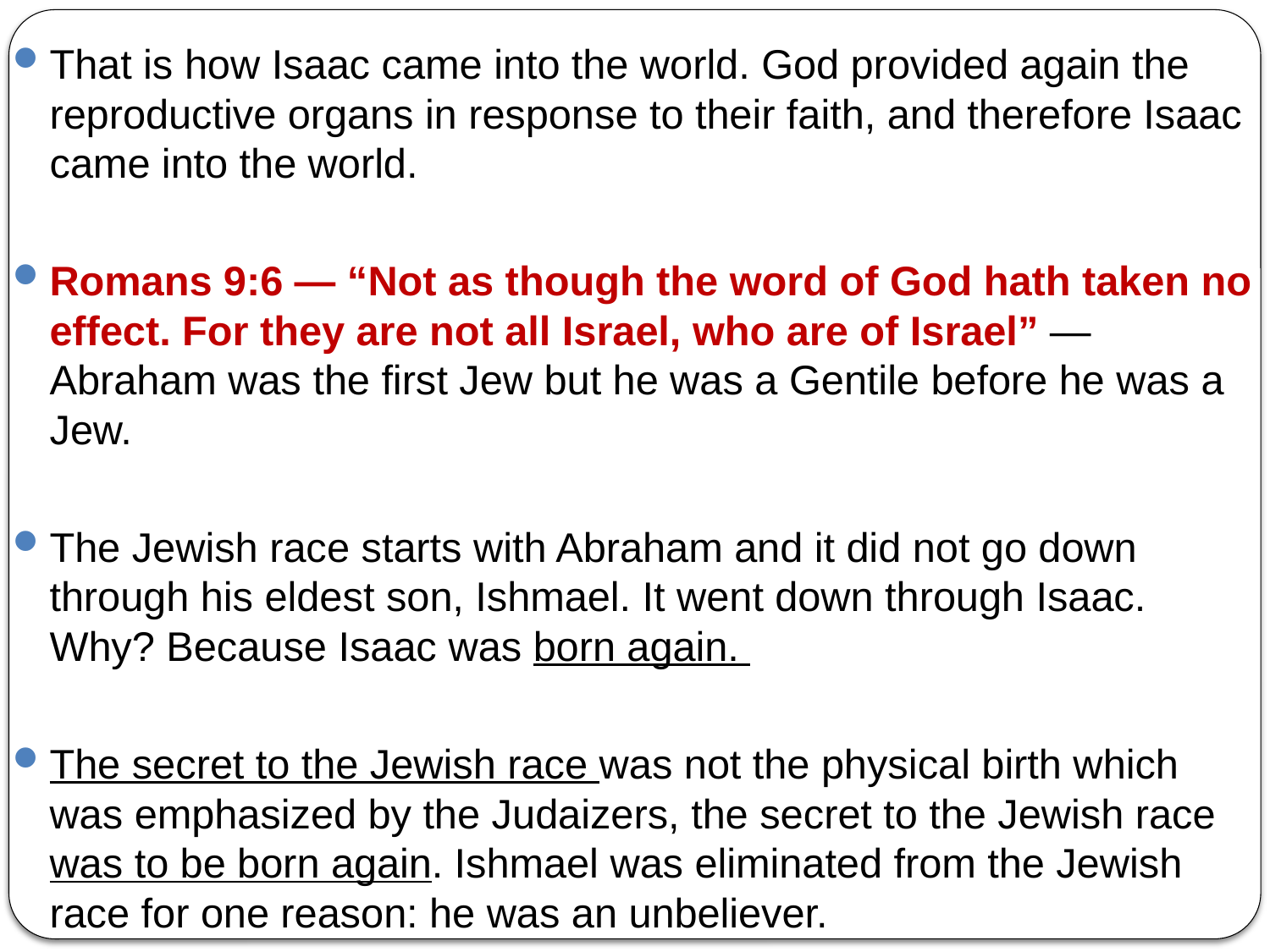

That is how Isaac came into the world. God provided again the reproductive organs in response to their faith, and therefore Isaac came into the world.

Romans 9:6 — “Not as though the word of God hath taken no effect. For they are not all Israel, who are of Israel” — Abraham was the first Jew but he was a Gentile before he was a Jew.

The Jewish race starts with Abraham and it did not go down through his eldest son, Ishmael. It went down through Isaac. Why? Because Isaac was born again.

The secret to the Jewish race was not the physical birth which was emphasized by the Judaizers, the secret to the Jewish race was to be born again. Ishmael was eliminated from the Jewish race for one reason: he was an unbeliever.